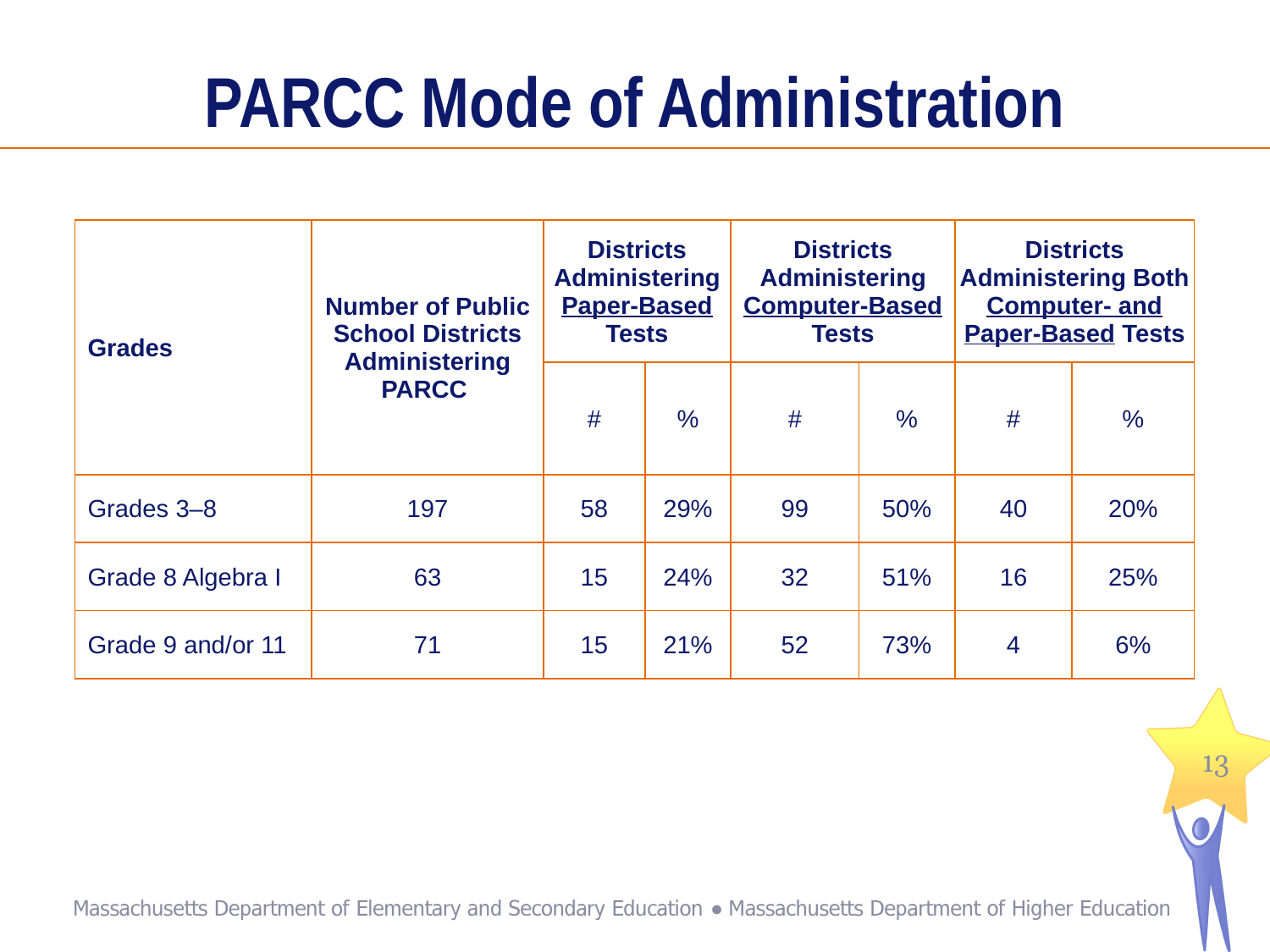

# PARCC Mode of Administration
| Grades | Number of Public School Districts Administering PARCC | Districts Administering Paper-Based Tests |  | Districts Administering Computer-Based Tests |  | Districts Administering Both Computer- and Paper-Based Tests |  |
| --- | --- | --- | --- | --- | --- | --- | --- |
|  |  | # | % | # | % | # | % |
| Grades 3–8 | 197 | 58 | 29% | 99 | 50% | 40 | 20% |
| Grade 8 Algebra I | 63 | 15 | 24% | 32 | 51% | 16 | 25% |
| Grade 9 and/or 11 | 71 | 15 | 21% | 52 | 73% | 4 | 6% |
13
Massachusetts Department of Elementary and Secondary Education ● Massachusetts Department of Higher Education